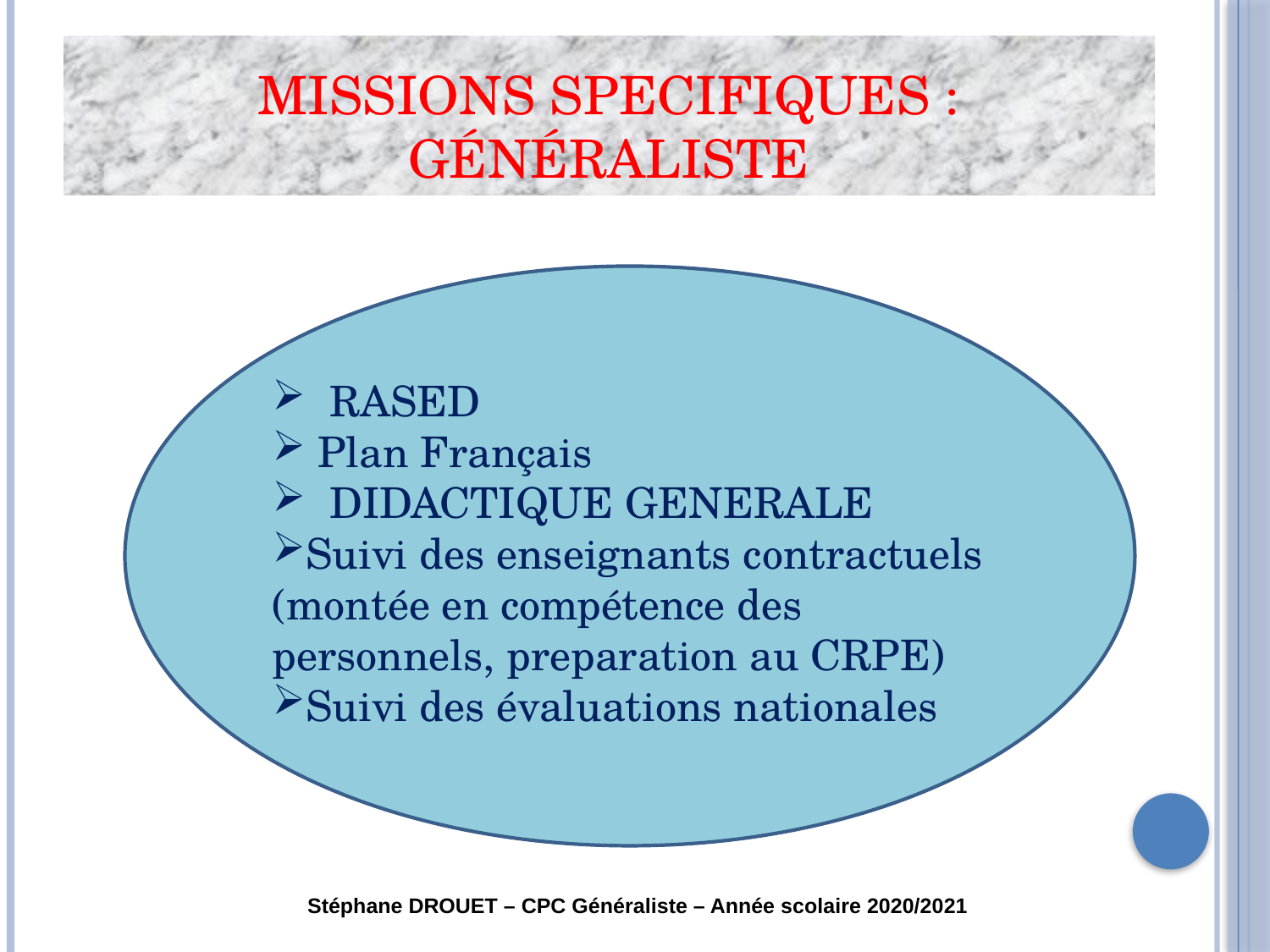

MISSIONS SPECIFIQUES : généraliste

  RASED
 Plan Français
  DIDACTIQUE GENERALE
Suivi des enseignants contractuels (montée en compétence des personnels, preparation au CRPE)
Suivi des évaluations nationales
Stéphane DROUET – CPC Généraliste – Année scolaire 2020/2021